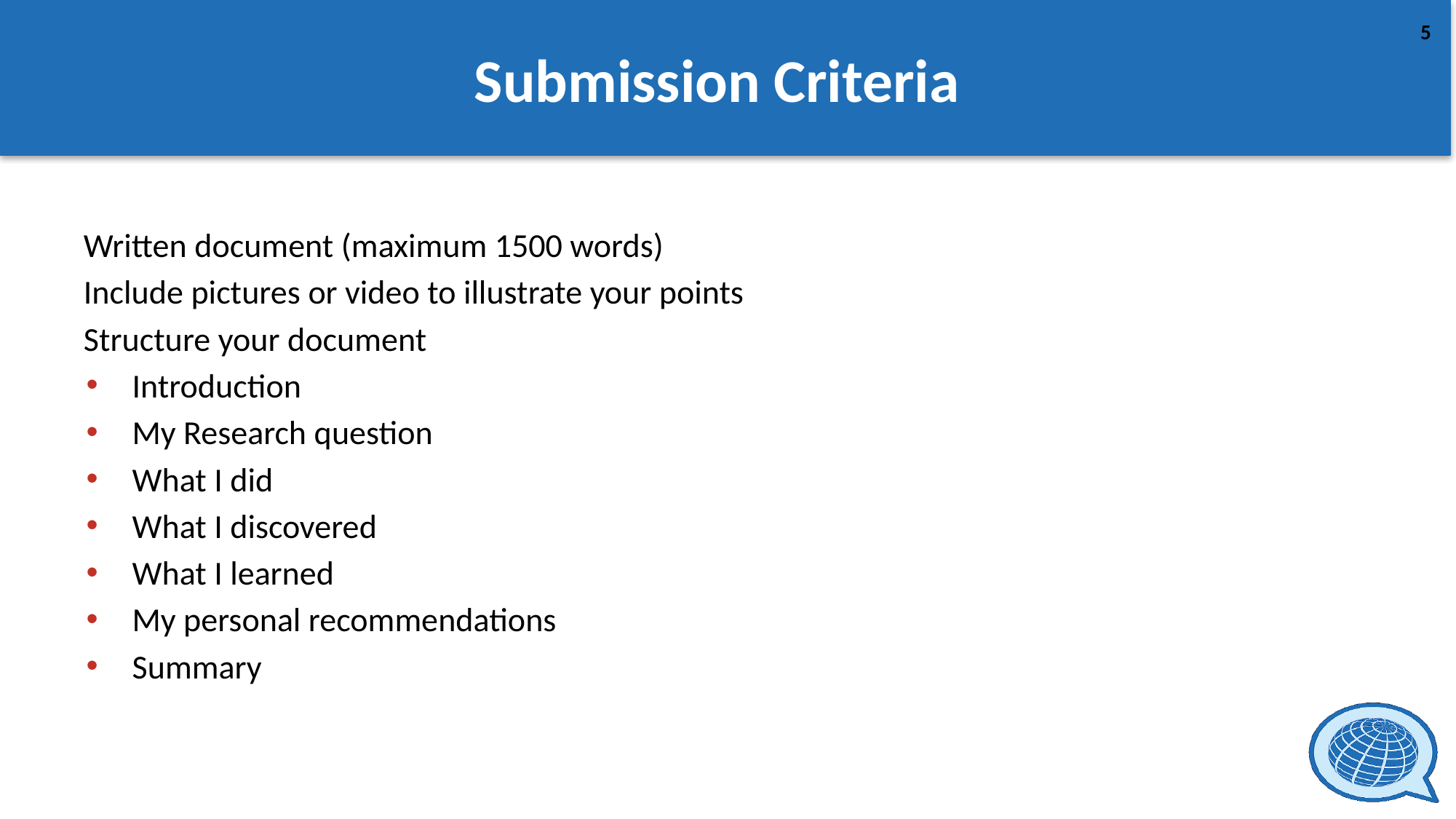

# Submission Criteria
Written document (maximum 1500 words)
Include pictures or video to illustrate your points
Structure your document
Introduction
My Research question
What I did
What I discovered
What I learned
My personal recommendations
Summary